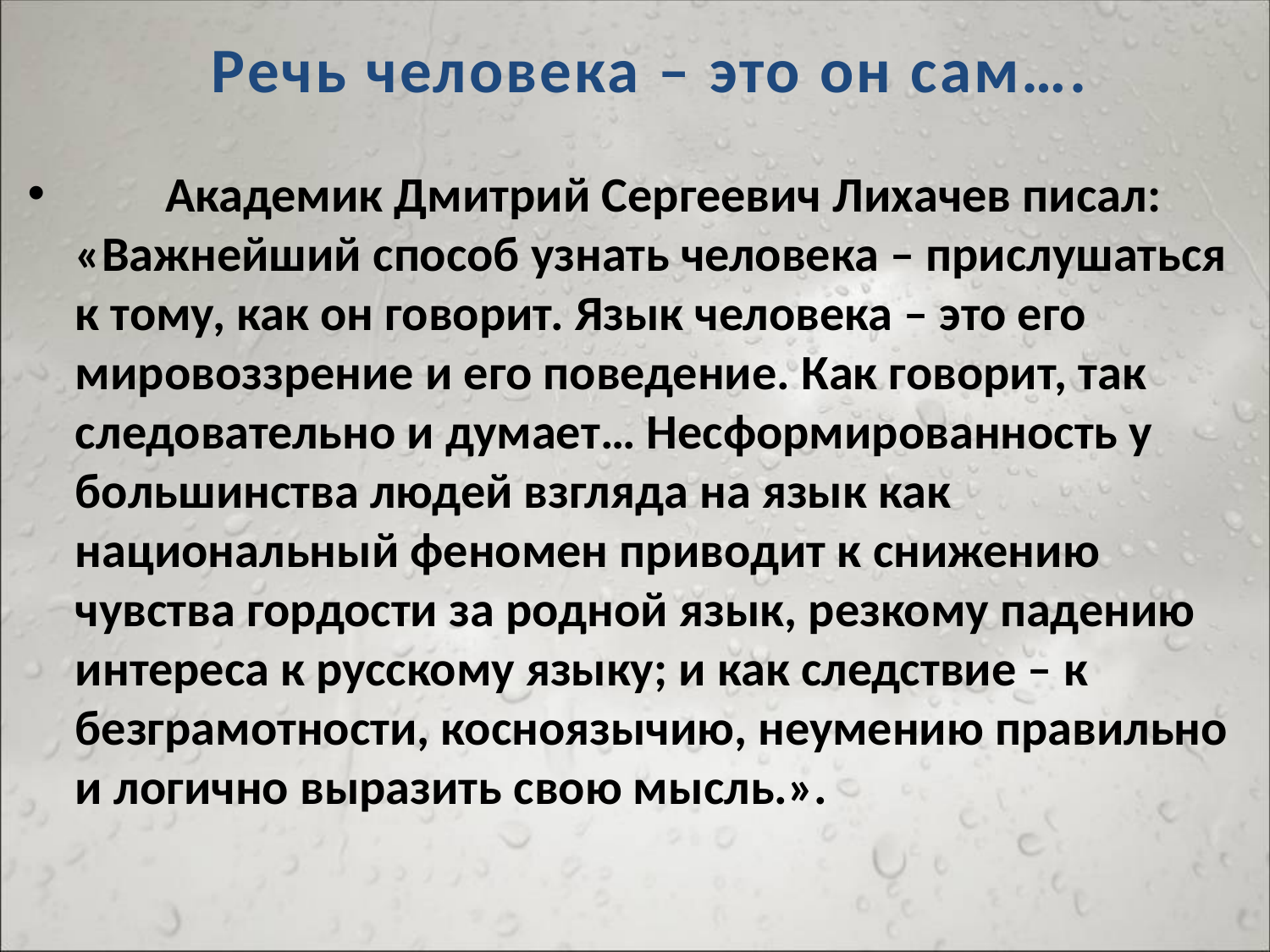

# Речь человека – это он сам….
        Академик Дмитрий Сергеевич Лихачев писал: «Важнейший способ узнать человека – прислушаться к тому, как он говорит. Язык человека – это его мировоззрение и его поведение. Как говорит, так следовательно и думает… Несформированность у большинства людей взгляда на язык как национальный феномен приводит к снижению чувства гордости за родной язык, резкому падению интереса к русскому языку; и как следствие – к безграмотности, косноязычию, неумению правильно и логично выразить свою мысль.».